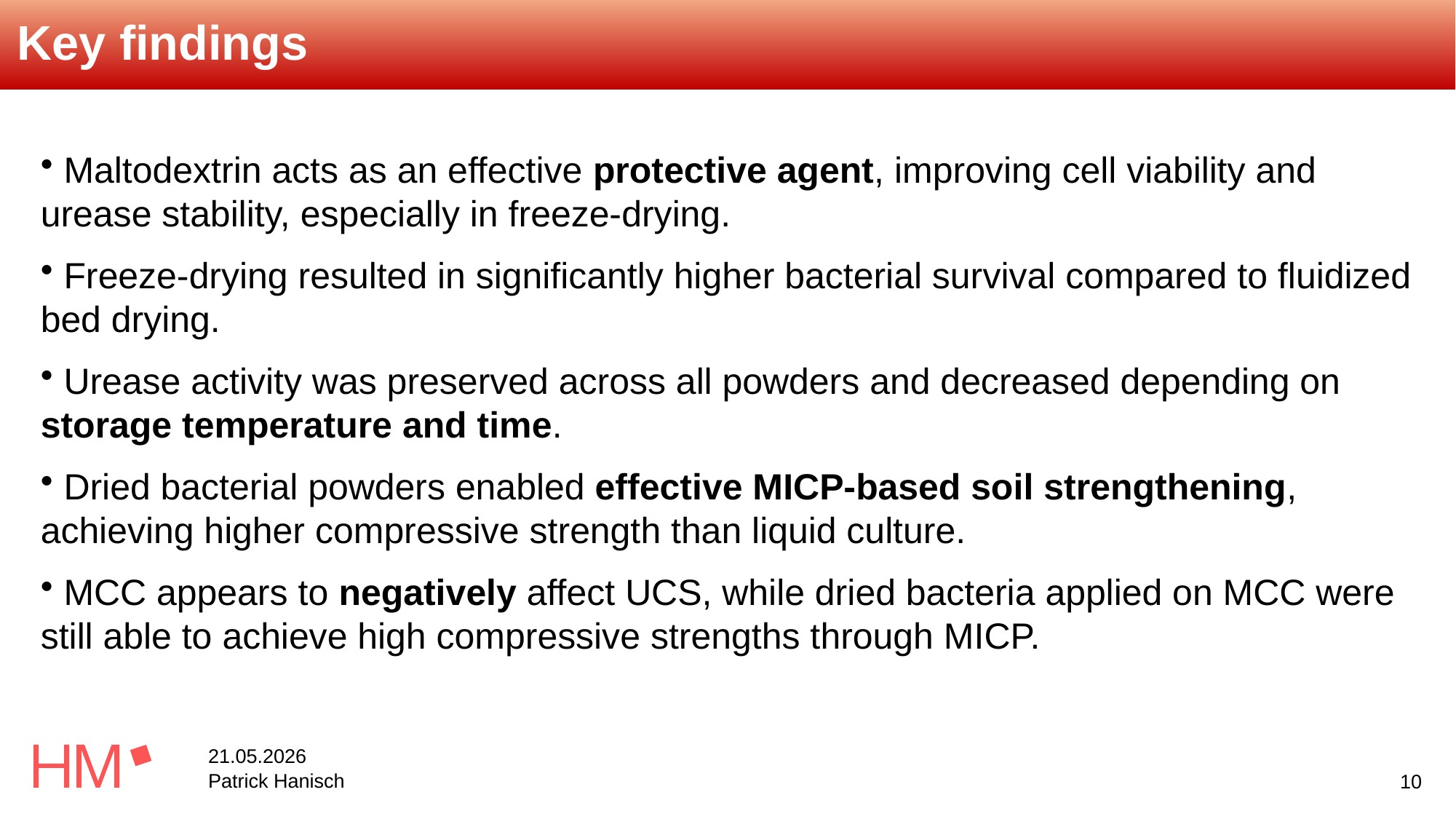

Key findings
 Maltodextrin acts as an effective protective agent, improving cell viability and urease stability, especially in freeze-drying.
 Freeze-drying resulted in significantly higher bacterial survival compared to fluidized bed drying.
 Urease activity was preserved across all powders and decreased depending on storage temperature and time.
 Dried bacterial powders enabled effective MICP-based soil strengthening, achieving higher compressive strength than liquid culture.
 MCC appears to negatively affect UCS, while dried bacteria applied on MCC were still able to achieve high compressive strengths through MICP.
21.05.2026
10
Patrick Hanisch